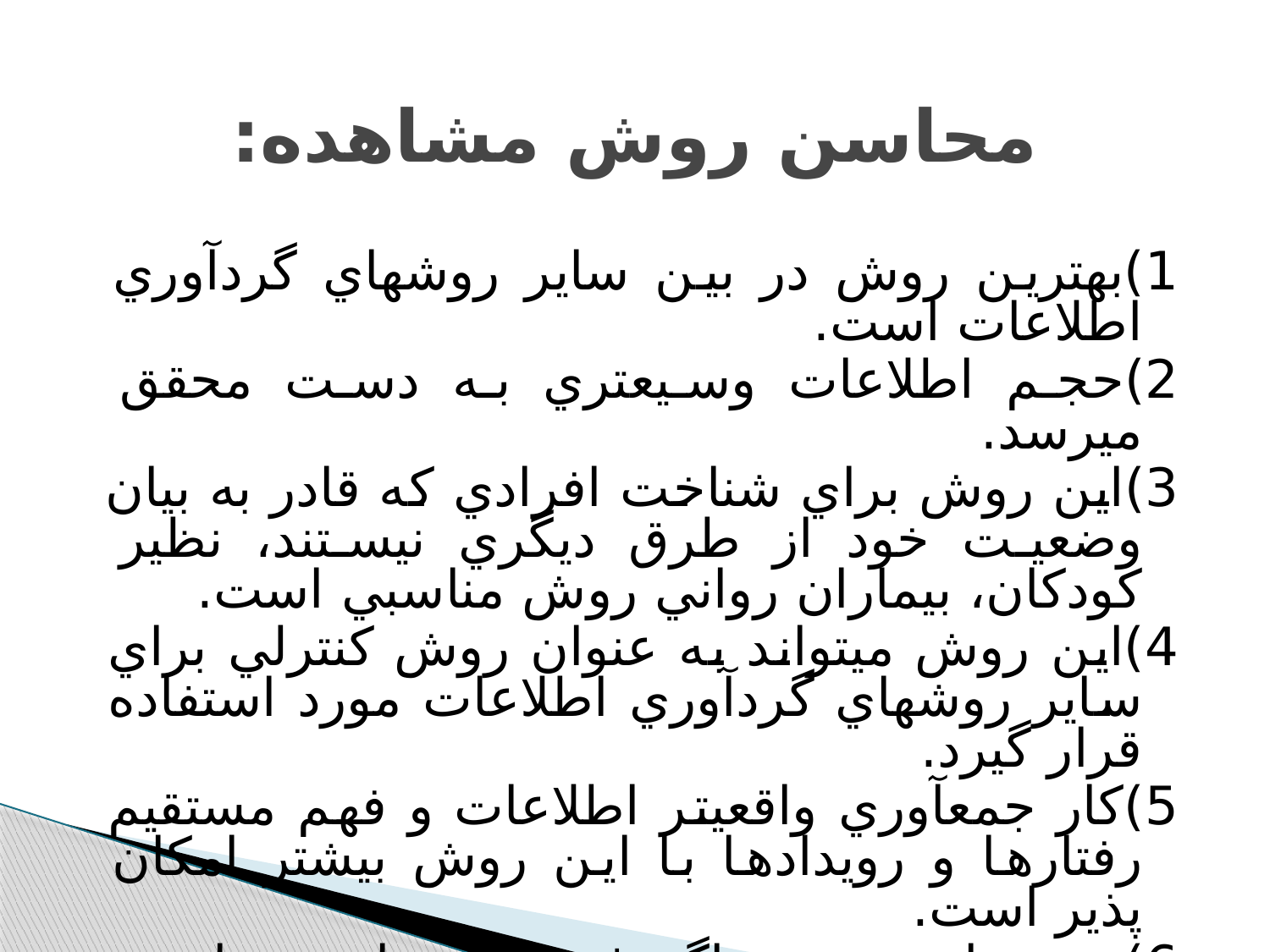

# محاسن روش مشاهده:
1)بهترين روش در بين ساير روشهاي گردآوري اطلاعات است.
2)حجم اطلاعات وسيع‫تري به دست محقق مي‫رسد.
3)اين روش براي شناخت افرادي که قادر به بيان وضعيت خود از طرق ديگري نيستند، نظير کودکان، بيماران رواني روش مناسبي است.
4)اين روش مي‫تواند به عنوان روش کنترلي براي ساير روشهاي گردآوري اطلاعات مورد استفاده قرار گيرد.
5)کار جمع‫آوري واقعي‫تر اطلاعات و فهم مستقيم رفتارها و رويدادها با اين روش بيشتر امکان پذير است.
6)در مشاهده بويژه اگر غير علني باشد،مقاومت و جدل و ممانعت احتمالي بر سر راه گردآوري اطلاعات وجود ندارد.